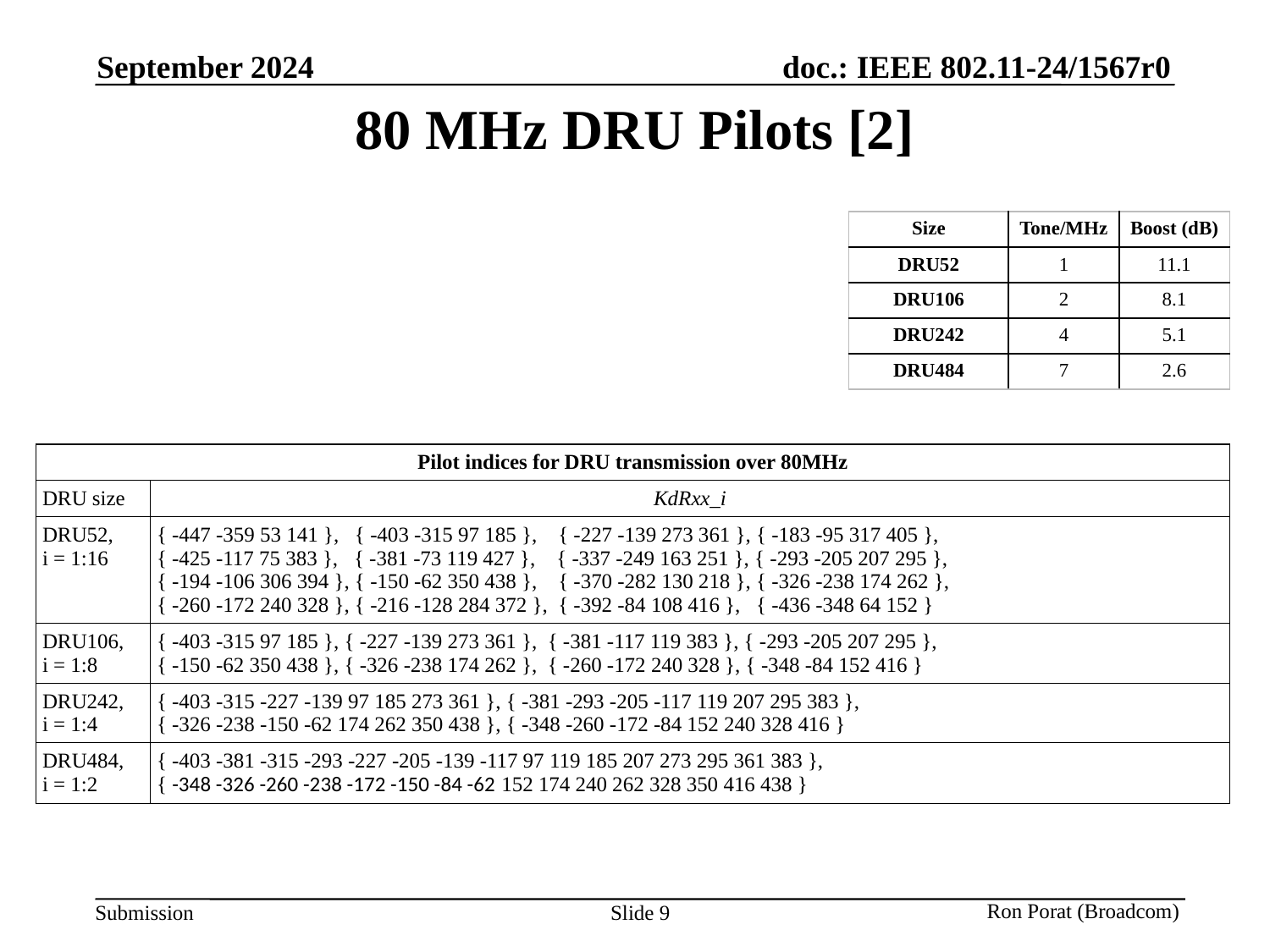

September 2024
# 80 MHz DRU Pilots [2]
| Size | Tone/MHz | Boost (dB) |
| --- | --- | --- |
| DRU52 | 1 | 11.1 |
| DRU106 | 2 | 8.1 |
| DRU242 | 4 | 5.1 |
| DRU484 | 7 | 2.6 |

| Pilot indices for DRU transmission over 80MHz |  |
| --- | --- |
| DRU size | KdRxx\_i |
| DRU52, i = 1:16 | { -447 -359 53 141 }, { -403 -315 97 185 }, { -227 -139 273 361 }, { -183 -95 317 405 }, { -425 -117 75 383 }, { -381 -73 119 427 }, { -337 -249 163 251 }, { -293 -205 207 295 }, { -194 -106 306 394 }, { -150 -62 350 438 }, { -370 -282 130 218 }, { -326 -238 174 262 }, { -260 -172 240 328 }, { -216 -128 284 372 }, { -392 -84 108 416 }, { -436 -348 64 152 } |
| DRU106, i = 1:8 | { -403 -315 97 185 }, { -227 -139 273 361 }, { -381 -117 119 383 }, { -293 -205 207 295 }, { -150 -62 350 438 }, { -326 -238 174 262 }, { -260 -172 240 328 }, { -348 -84 152 416 } |
| DRU242, i = 1:4 | { -403 -315 -227 -139 97 185 273 361 }, { -381 -293 -205 -117 119 207 295 383 }, { -326 -238 -150 -62 174 262 350 438 }, { -348 -260 -172 -84 152 240 328 416 } |
| DRU484, i = 1:2 | { -403 -381 -315 -293 -227 -205 -139 -117 97 119 185 207 273 295 361 383 }, { -348 -326 -260 -238 -172 -150 -84 -62 152 174 240 262 328 350 416 438 } |
Ron Porat (Broadcom)
Slide 9